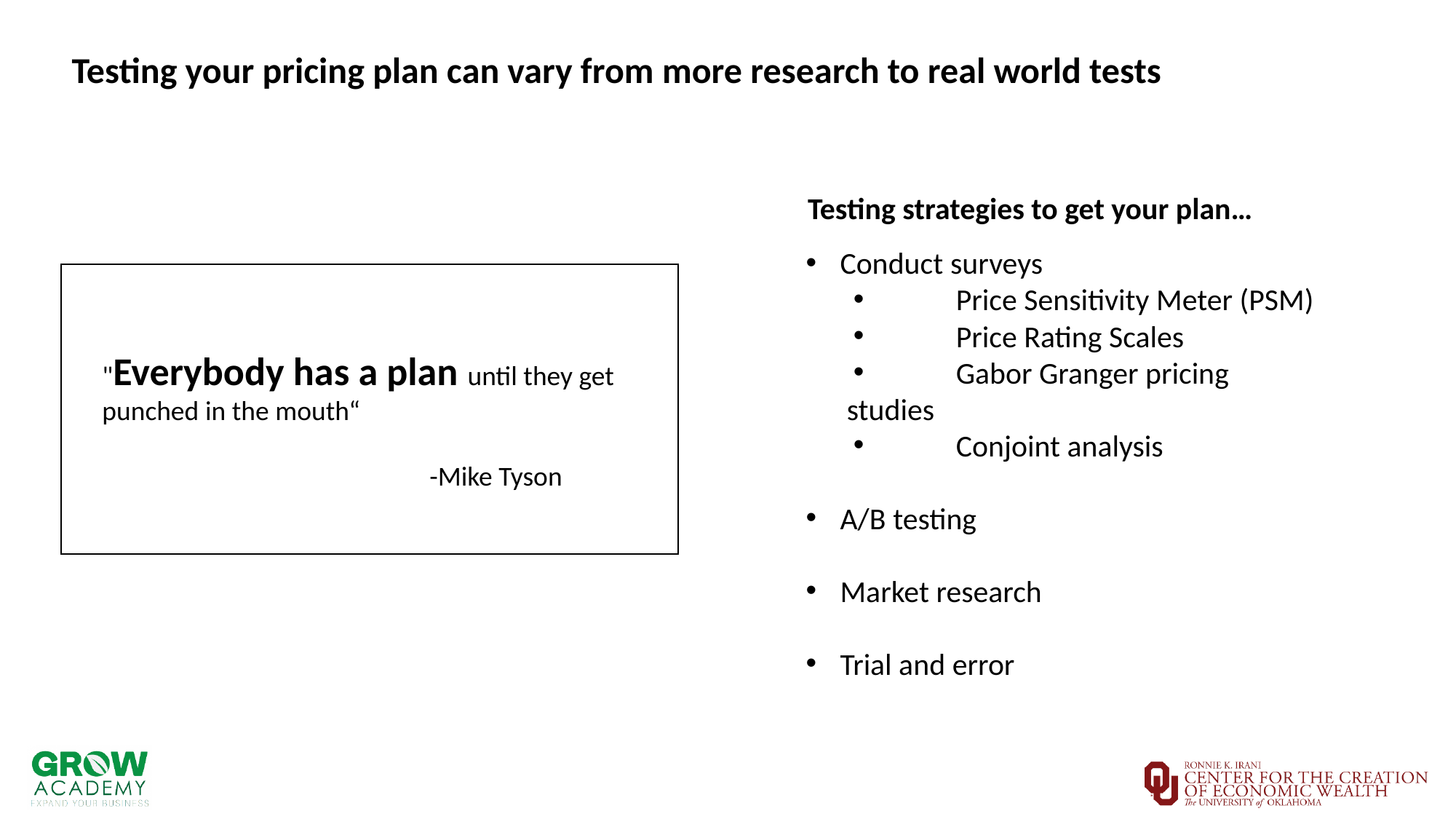

Testing your pricing plan can vary from more research to real world tests
Testing strategies to get your plan…
Conduct surveys
	Price Sensitivity Meter (PSM)
	Price Rating Scales
	Gabor Granger pricing studies
	Conjoint analysis

A/B testing

Market research

Trial and error

"Everybody has a plan until they get punched in the mouth“

			-Mike Tyson